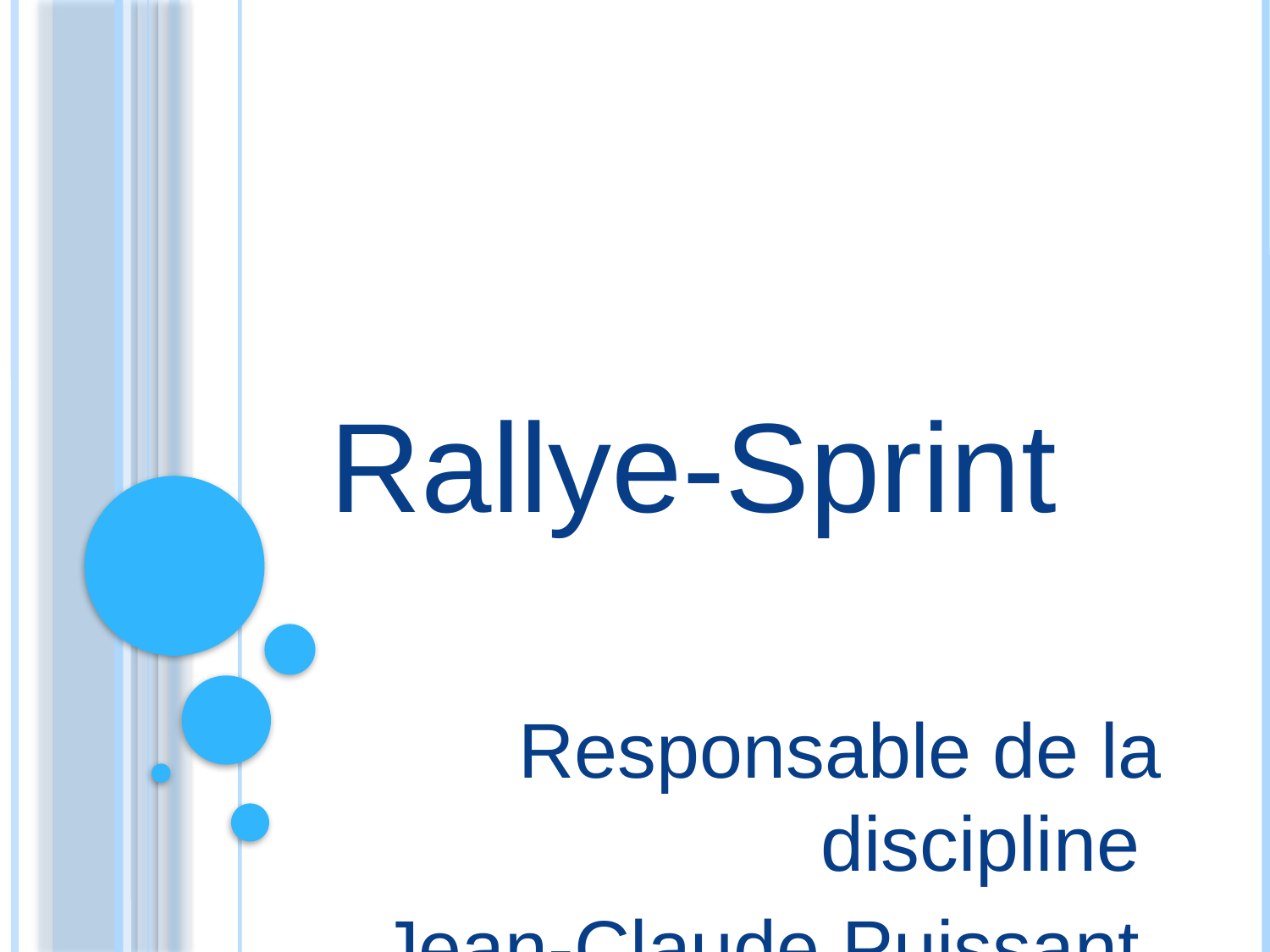

# Rallye-Sprint
Responsable de la discipline
Jean-Claude Puissant